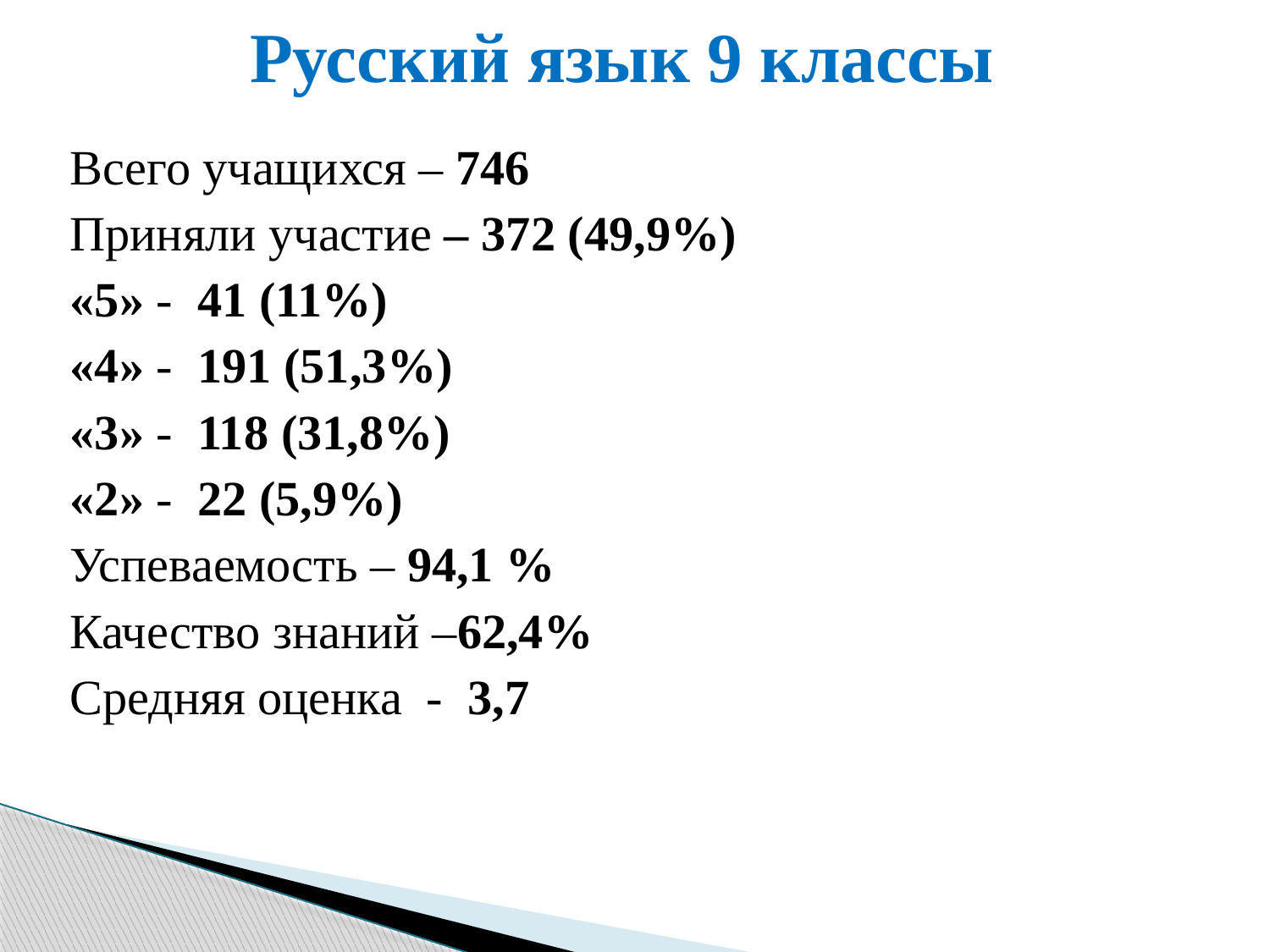

# Русский язык 9 классы
 Всего учащихся – 746
 Приняли участие – 372 (49,9%)
 «5» -  41 (11%)
 «4» -  191 (51,3%)
 «3» -  118 (31,8%)
 «2» -  22 (5,9%)
 Успеваемость – 94,1 %
 Качество знаний –62,4%
 Средняя оценка  -  3,7